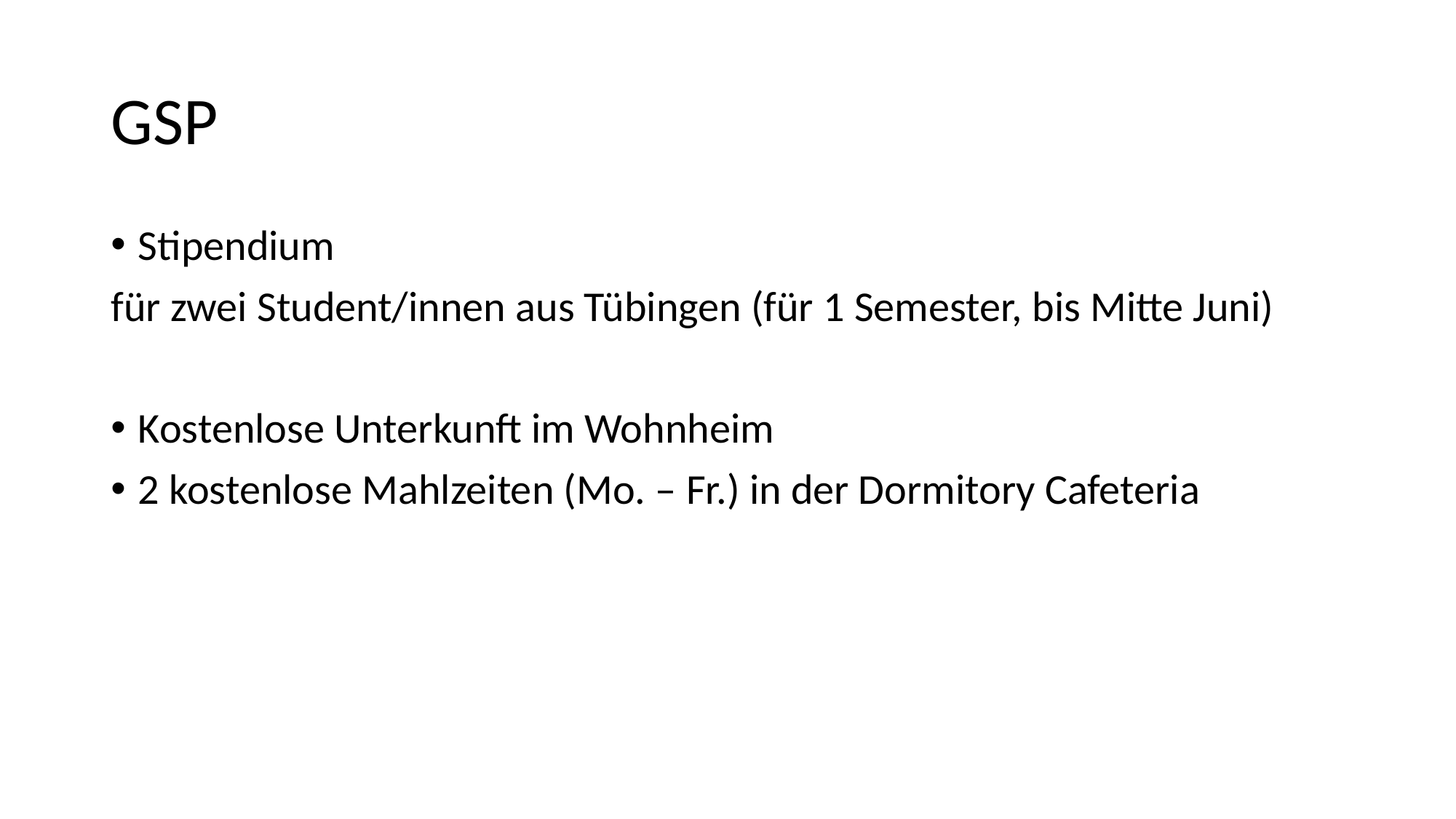

# GSP
Stipendium
für zwei Student/innen aus Tübingen (für 1 Semester, bis Mitte Juni)

Kostenlose Unterkunft im Wohnheim
2 kostenlose Mahlzeiten (Mo. – Fr.) in der Dormitory Cafeteria